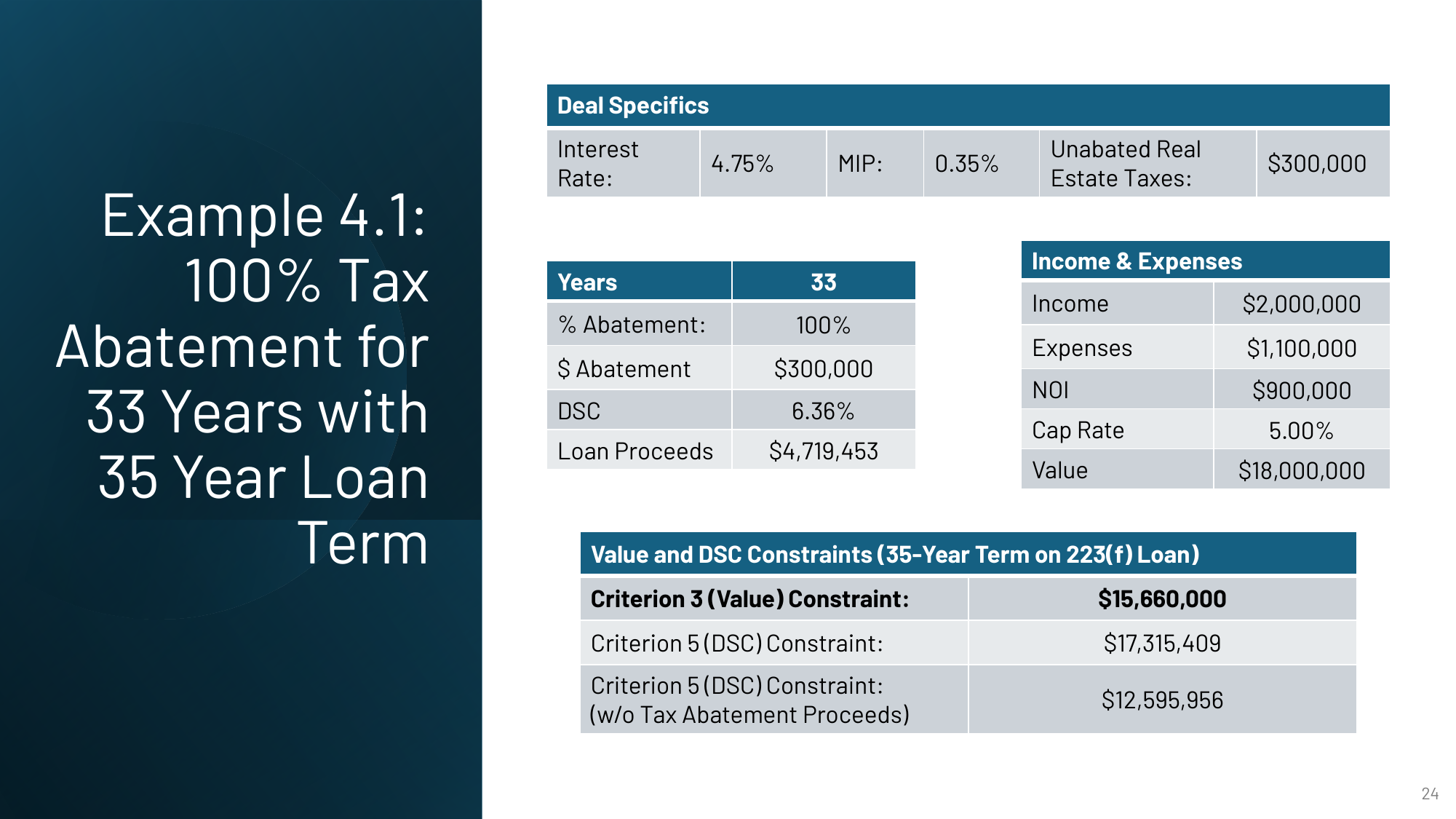

| Deal Specifics |  |  |  |  |  |
| --- | --- | --- | --- | --- | --- |
| Interest Rate: | 4.75% | MIP: | 0.35% | Unabated Real Estate Taxes: | $300,000 |

# Example 4.1: 100% Tax Abatement for 33 Years with 35 Year Loan Term
| Income & Expenses |  |
| --- | --- |
| Income | $2,000,000 |
| Expenses | $1,100,000 |
| NOI | $900,000 |
| Cap Rate | 5.00% |
| Value | $18,000,000 |
| Years | 33 |
| --- | --- |
| % Abatement: | 100% |
| $ Abatement | $300,000 |
| DSC | 6.36% |
| Loan Proceeds | $4,719,453 |

| Value and DSC Constraints (35-Year Term on 223(f) Loan) |  |
| --- | --- |
| Criterion 3 (Value) Constraint: | $15,660,000 |
| Criterion 5 (DSC) Constraint: | $17,315,409 |
| Criterion 5 (DSC) Constraint: (w/o Tax Abatement Proceeds) | $12,595,956 |
24